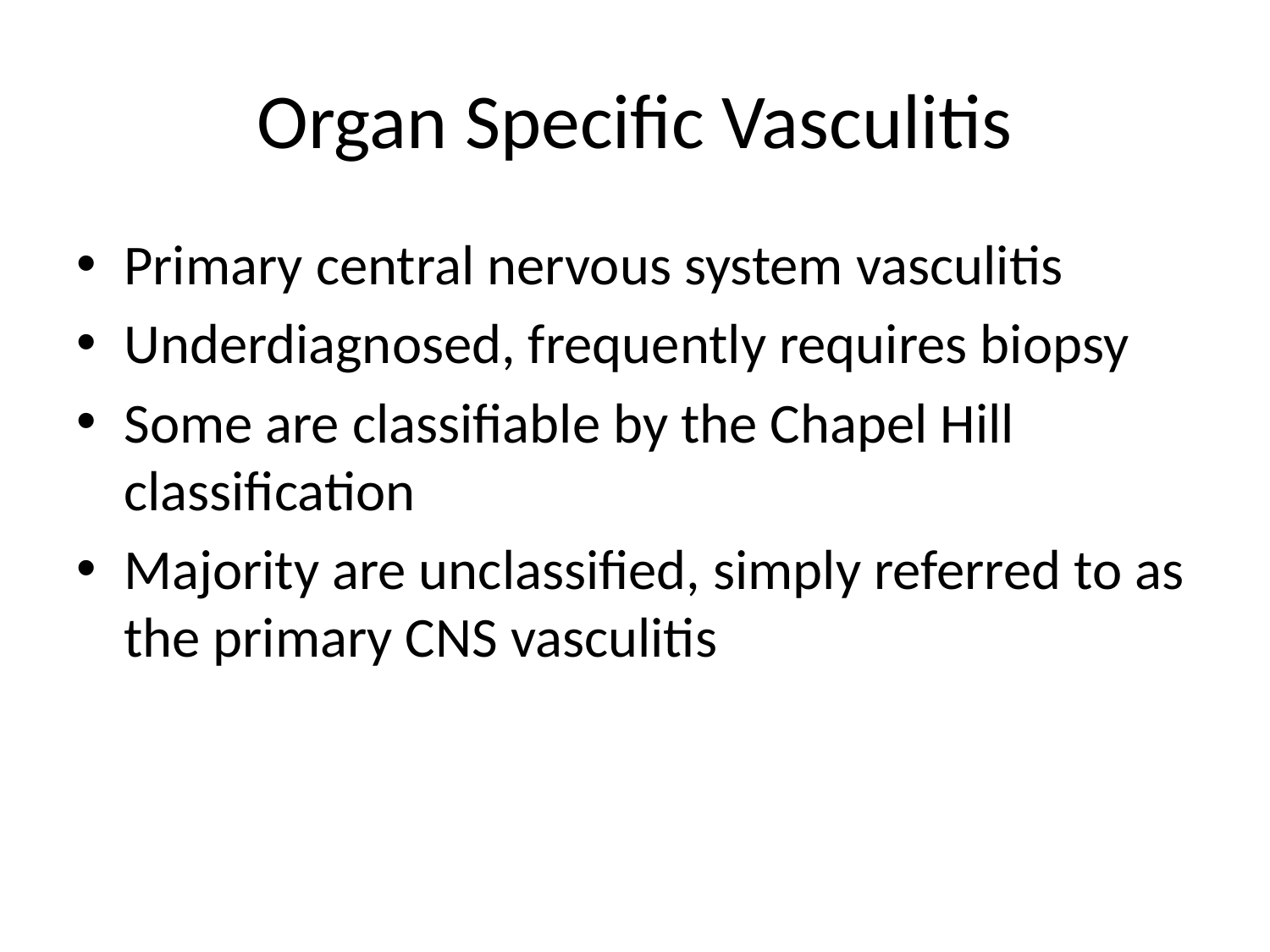

# Organ Specific Vasculitis
Primary central nervous system vasculitis
Underdiagnosed, frequently requires biopsy
Some are classifiable by the Chapel Hill classification
Majority are unclassified, simply referred to as the primary CNS vasculitis